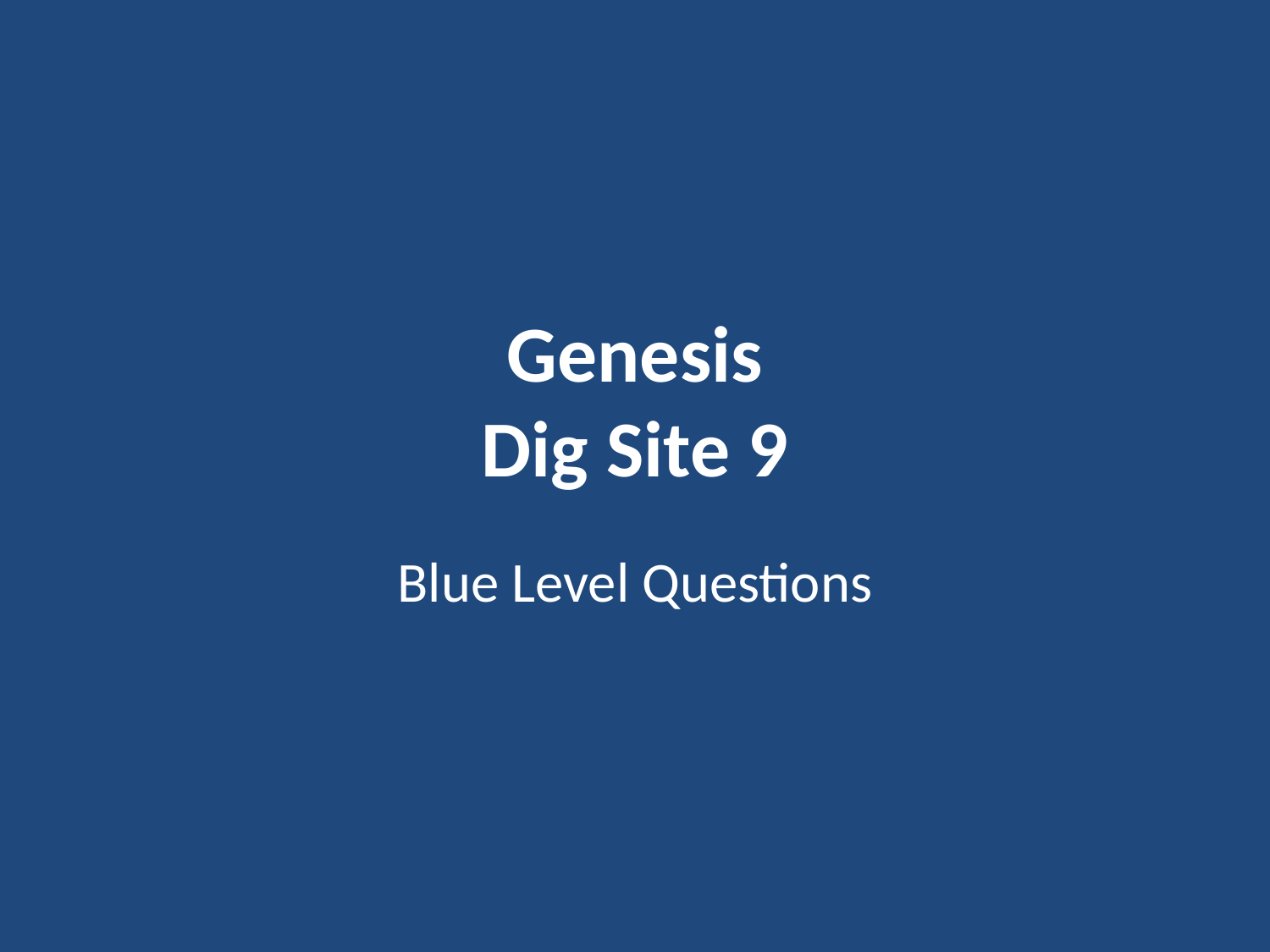

# Genesis Dig Site 9
Blue Level Questions